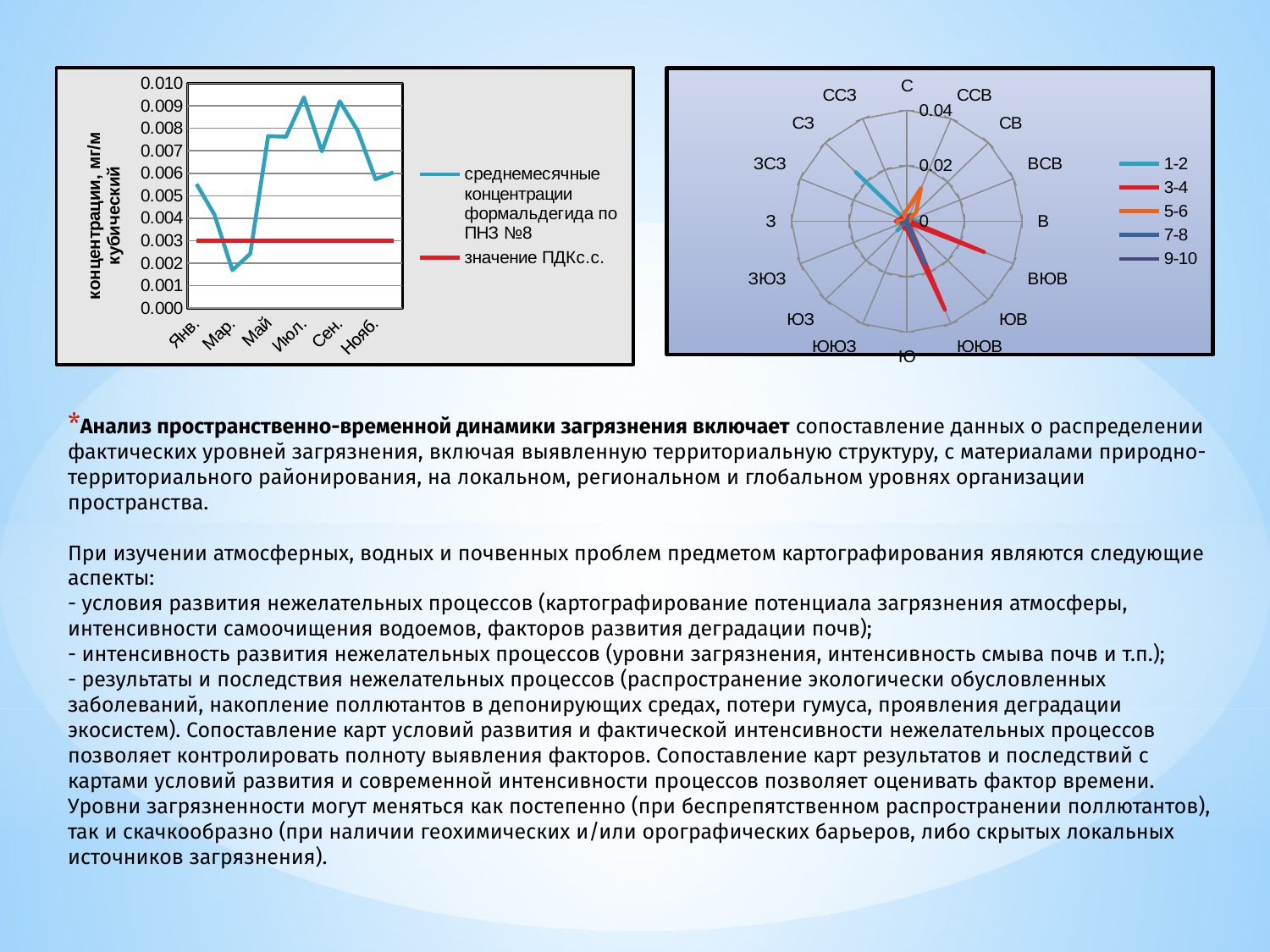

### Chart

| Category |  |  |
|---|---|---|
| Янв. | 0.005523809523809532 | 0.0030000000000000044 |
| Февр. | 0.004159420289855076 | 0.0030000000000000044 |
| Мар. | 0.0016933333333333364 | 0.0030000000000000044 |
| Апр. | 0.0024230769230769245 | 0.0030000000000000044 |
| Май | 0.007652777777777783 | 0.0030000000000000044 |
| Июн. | 0.007628820960698672 | 0.0030000000000000044 |
| Июл. | 0.009373333333333362 | 0.0030000000000000044 |
| Авг. | 0.006974358974358983 | 0.0030000000000000044 |
| Сен. | 0.009200000000000007 | 0.0030000000000000044 |
| Окт. | 0.007897435897435898 | 0.0030000000000000044 |
| Нояб. | 0.005736111111111125 | 0.0030000000000000044 |
| Дек. | 0.00603750000000001 | 0.0030000000000000044 |

### Chart

| Category | 1-2 | 3-4 | 5-6 | 7-8 | 9-10 |
|---|---|---|---|---|---|
| C | 0.0 | 0.001231 | 0.004000000000000011 | 0.0 | 0.0 |
| CCВ | 0.002750000000000001 | 0.0020000000000000052 | 0.012999999999999998 | 0.001000000000000003 | 0.0 |
| СВ | 0.001000000000000003 | 0.0032500000000000085 | 0.004500000000000001 | 0.0 | 0.0 |
| ВСВ | 0.001500000000000003 | 0.0005000000000000003 | 0.0 | 0.0 | 0.0 |
| В | 0.004000000000000011 | 0.0013330000000000028 | 0.001000000000000003 | 0.0 | 0.0 |
| ВЮВ | 0.005000000000000011 | 0.029 | 0.0 | 0.0 | 0.0 |
| ЮВ | 0.0 | 0.0008330000000000025 | 0.0 | 0.0 | 0.0 |
| ЮЮВ | 0.0020000000000000052 | 0.03455 | 0.0020000000000000052 | 0.01667 | 0.0 |
| Ю | 0.001500000000000003 | 0.003000000000000006 | 0.000333 | 0.001000000000000003 | 0.0 |
| ЮЮЗ | 0.000333 | 0.002636000000000001 | 0.0012 | 0.0012 | 0.0 |
| ЮЗ | 0.0046669999999999975 | 0.0011110000000000028 | 0.001000000000000003 | 0.0 | 0.0 |
| ЗЮЗ | 0.0 | 0.0017780000000000035 | 0.0026 | 0.0020000000000000052 | 0.0 |
| З | 0.002500000000000006 | 0.003857000000000007 | 0.0033330000000000052 | 0.0 | 0.0 |
| ЗСЗ | 0.0 | 0.002333 | 0.0005000000000000003 | 0.0 | 0.0 |
| СЗ | 0.025 | 0.002250000000000001 | 0.0 | 0.0 | 0.0 |
| ССЗ | 0.0 | 0.0005000000000000003 | 0.003000000000000006 | 0.0 | 0.0 |
# Анализ пространственно-временной динамики загрязнения включает сопоставление данных о распределении фактических уровней загрязнения, включая выявленную территориальную структуру, с материалами природно-территориального районирования, на локальном, региональном и глобальном уровнях организации пространства.
При изучении атмосферных, водных и почвенных проблем предметом картографирования являются следующие аспекты:
- условия развития нежелательных процессов (картографирование потенциала загрязнения атмосферы, интенсивности самоочищения водоемов, факторов развития деградации почв);
- интенсивность развития нежелательных процессов (уровни загрязнения, интенсивность смыва почв и т.п.);
- результаты и последствия нежелательных процессов (распространение экологически обусловленных заболеваний, накопление поллютантов в депонирующих средах, потери гумуса, проявления деградации экосистем). Сопоставление карт условий развития и фактической интенсивности нежелательных процессов позволяет контролировать полноту выявления факторов. Сопоставление карт результатов и последствий с картами условий развития и современной интенсивности процессов позволяет оценивать фактор времени.
Уровни загрязненности могут меняться как постепенно (при беспрепятственном распространении поллютантов), так и скачкообразно (при наличии геохимических и/или орографических барьеров, либо скрытых локальных источников загрязнения).